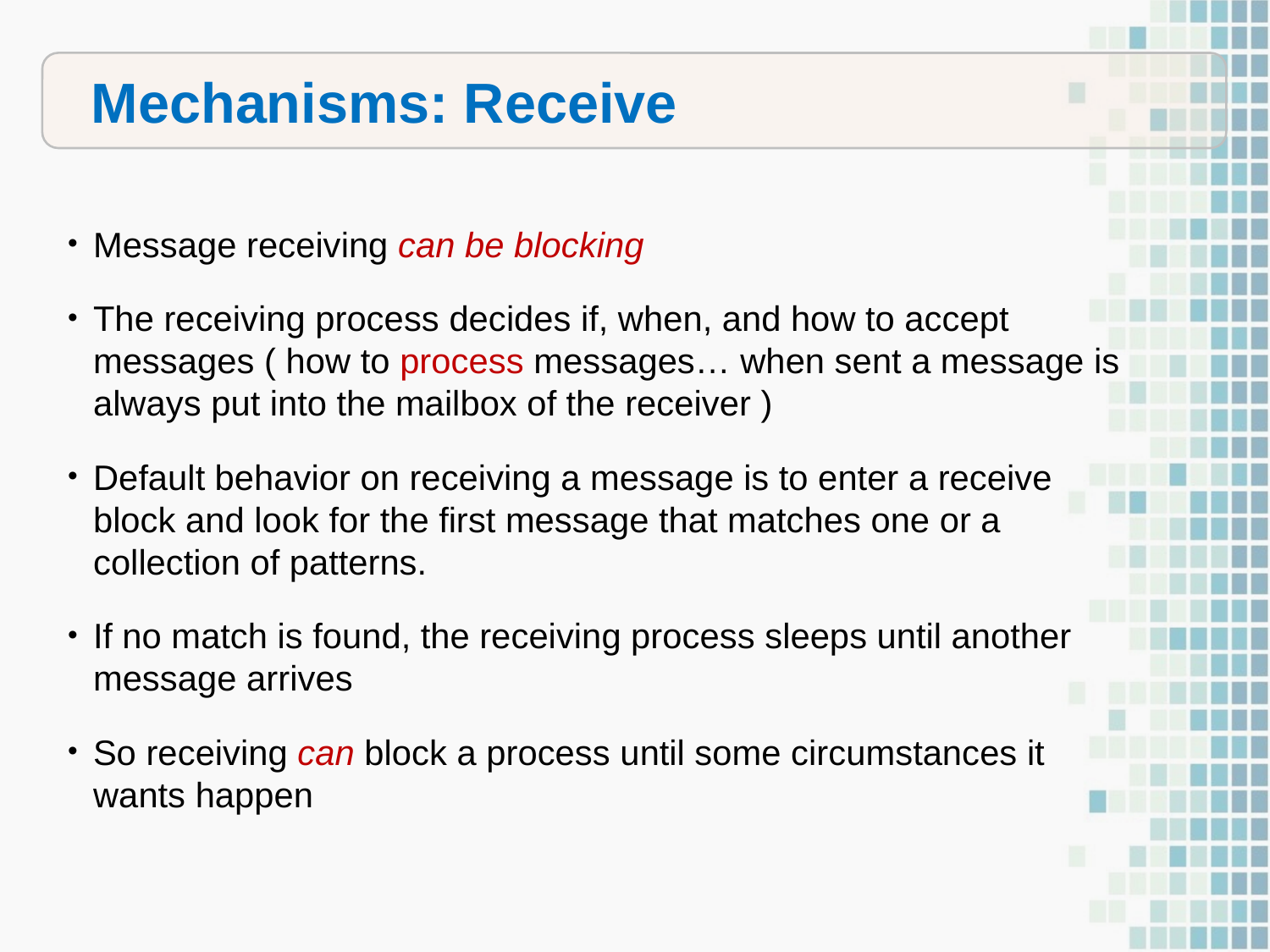

Mechanisms: Receive
Message receiving can be blocking
The receiving process decides if, when, and how to accept messages ( how to process messages… when sent a message is always put into the mailbox of the receiver )
Default behavior on receiving a message is to enter a receive block and look for the first message that matches one or a collection of patterns.
If no match is found, the receiving process sleeps until another message arrives
So receiving can block a process until some circumstances it wants happen